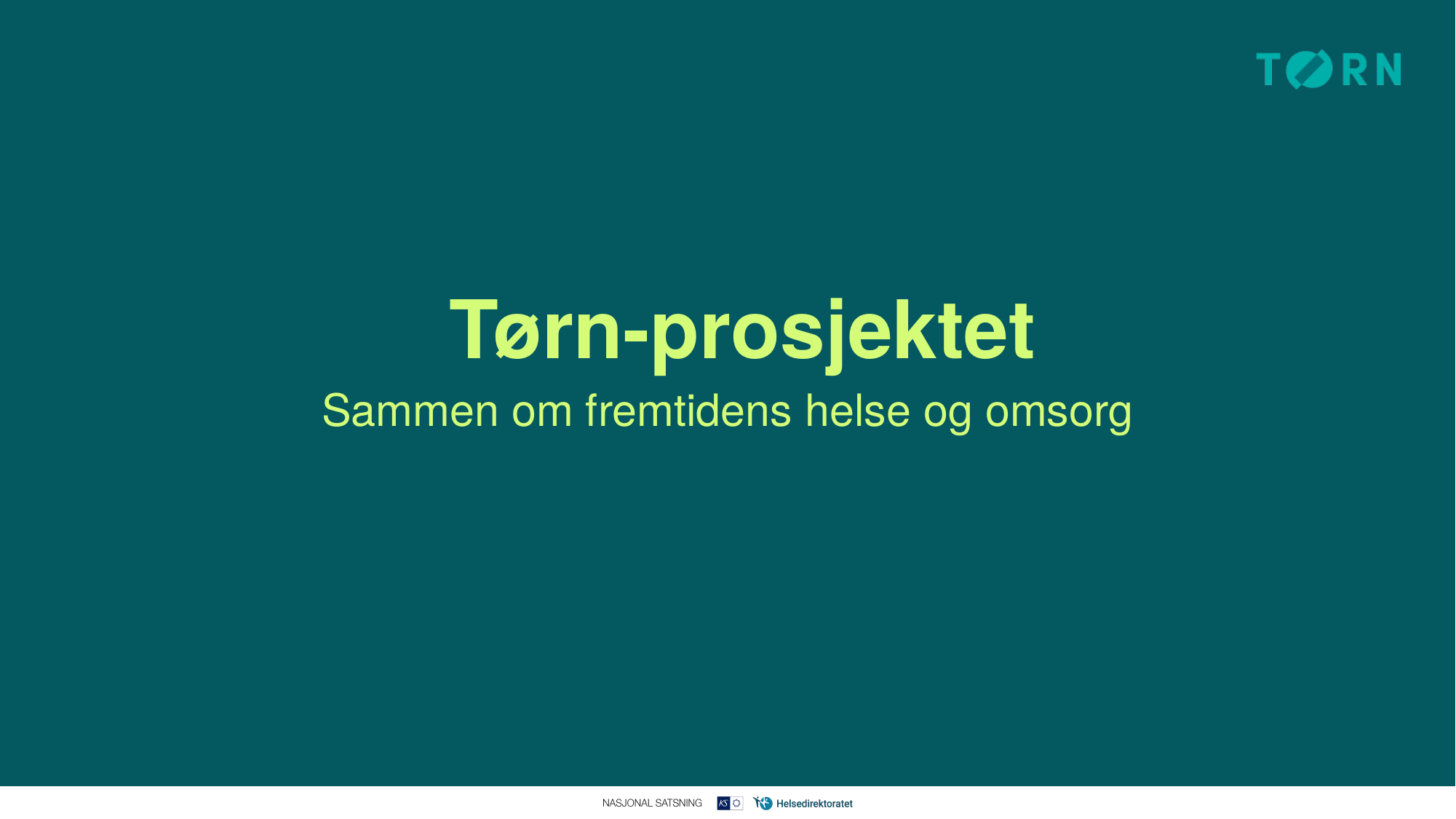

# Tørn-prosjektet
Sammen om fremtidens helse og omsorg